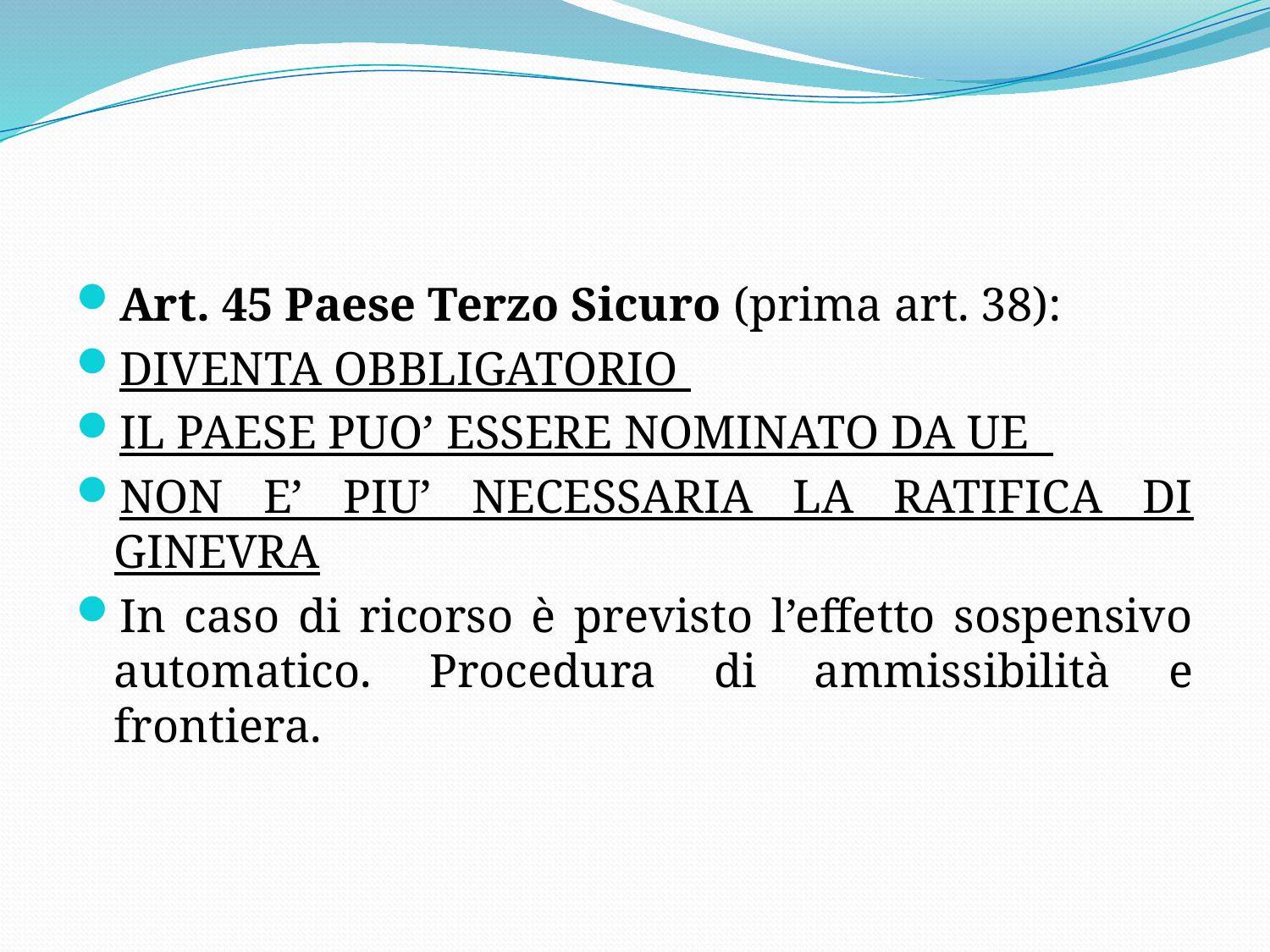

#
Art. 45 Paese Terzo Sicuro (prima art. 38):
DIVENTA OBBLIGATORIO
IL PAESE PUO’ ESSERE NOMINATO DA UE
NON E’ PIU’ NECESSARIA LA RATIFICA DI GINEVRA
In caso di ricorso è previsto l’effetto sospensivo automatico. Procedura di ammissibilità e frontiera.